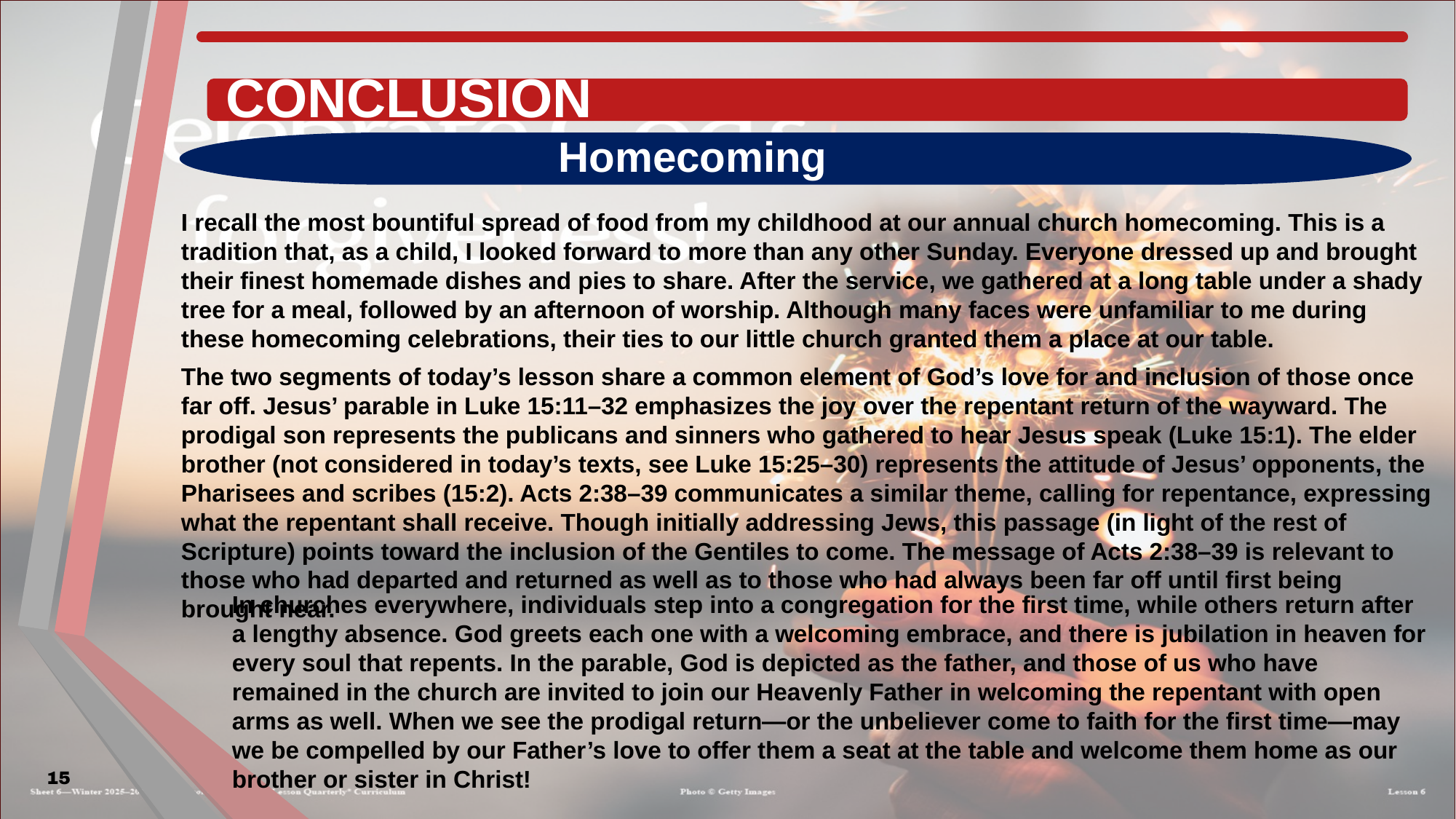

Conclusion
Homecoming
I recall the most bountiful spread of food from my childhood at our annual church homecoming. This is a tradition that, as a child, I looked forward to more than any other Sunday. Everyone dressed up and brought their finest homemade dishes and pies to share. After the service, we gathered at a long table under a shady tree for a meal, followed by an afternoon of worship. Although many faces were unfamiliar to me during these homecoming celebrations, their ties to our little church granted them a place at our table.

The two segments of today’s lesson share a common element of God’s love for and inclusion of those once far off. Jesus’ parable in Luke 15:11–32 emphasizes the joy over the repentant return of the wayward. The prodigal son represents the publicans and sinners who gathered to hear Jesus speak (Luke 15:1). The elder brother (not considered in today’s texts, see Luke 15:25–30) represents the attitude of Jesus’ opponents, the Pharisees and scribes (15:2). Acts 2:38–39 communicates a similar theme, calling for repentance, expressing what the repentant shall receive. Though initially addressing Jews, this passage (in light of the rest of Scripture) points toward the inclusion of the Gentiles to come. The message of Acts 2:38–39 is relevant to those who had departed and returned as well as to those who had always been far off until first being brought near.

In churches everywhere, individuals step into a congregation for the first time, while others return after a lengthy absence. God greets each one with a welcoming embrace, and there is jubilation in heaven for every soul that repents. In the parable, God is depicted as the father, and those of us who have remained in the church are invited to join our Heavenly Father in welcoming the repentant with open arms as well. When we see the prodigal return—or the unbeliever come to faith for the first time—may we be compelled by our Father’s love to offer them a seat at the table and welcome them home as our brother or sister in Christ!
15